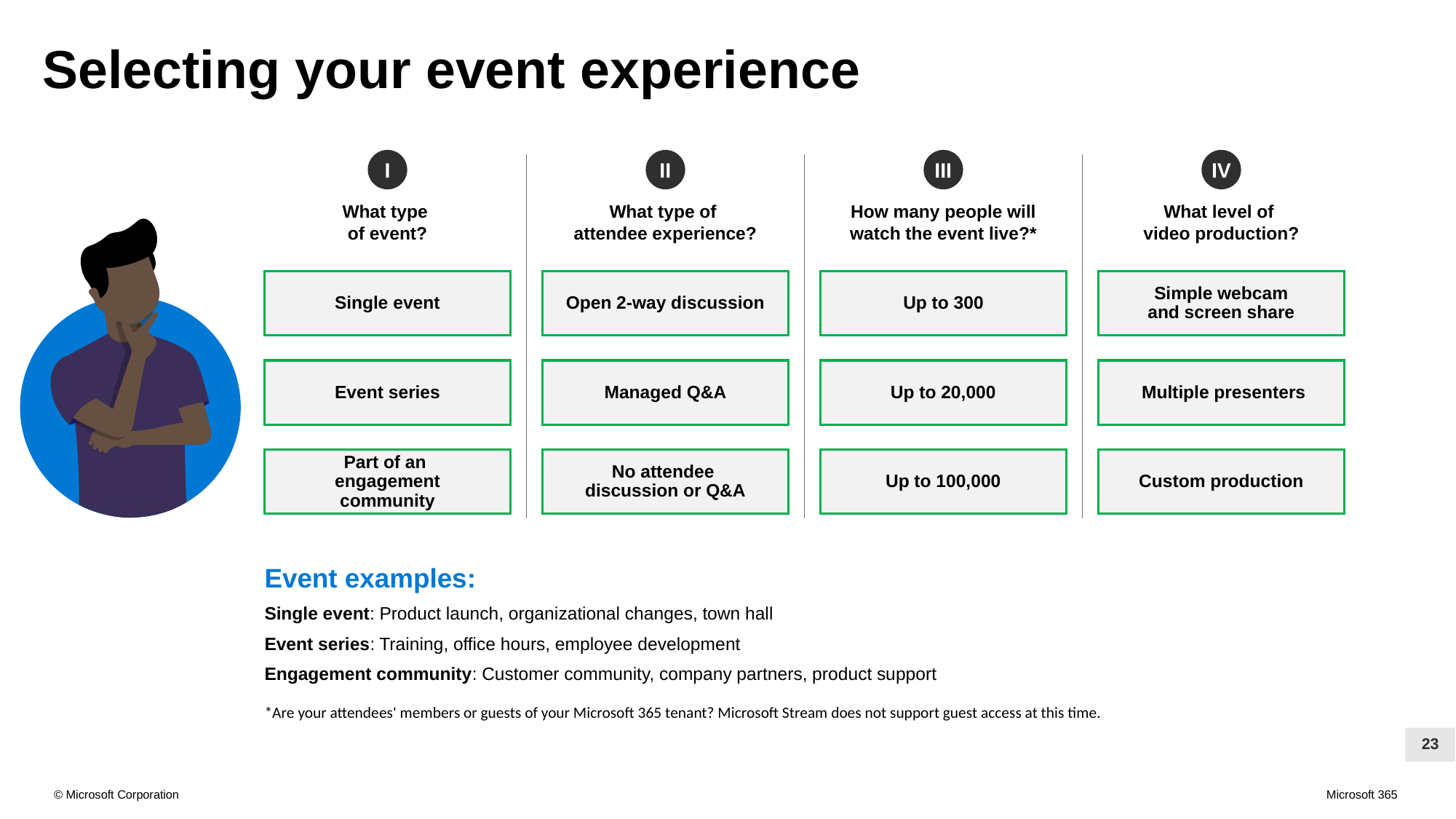

Selecting your event experience
I
II
III
IV
What type
of event?
What type of
attendee experience?
How many people will watch the event live?*
What level of
video production?

Single event
Open 2-way discussion
Up to 300
 Simple webcam
and screen share
Event series
Managed Q&A
Up to 20,000
 Multiple presenters
Part of an
engagement community
No attendee
discussion or Q&A
Up to 100,000
Custom production
Event examples:
Single event: Product launch, organizational changes, town hall
Event series: Training, office hours, employee development
Engagement community: Customer community, company partners, product support
*Are your attendees' members or guests of your Microsoft 365 tenant? Microsoft Stream does not support guest access at this time.
23
© Microsoft Corporation                                                                                  								                      Microsoft 365